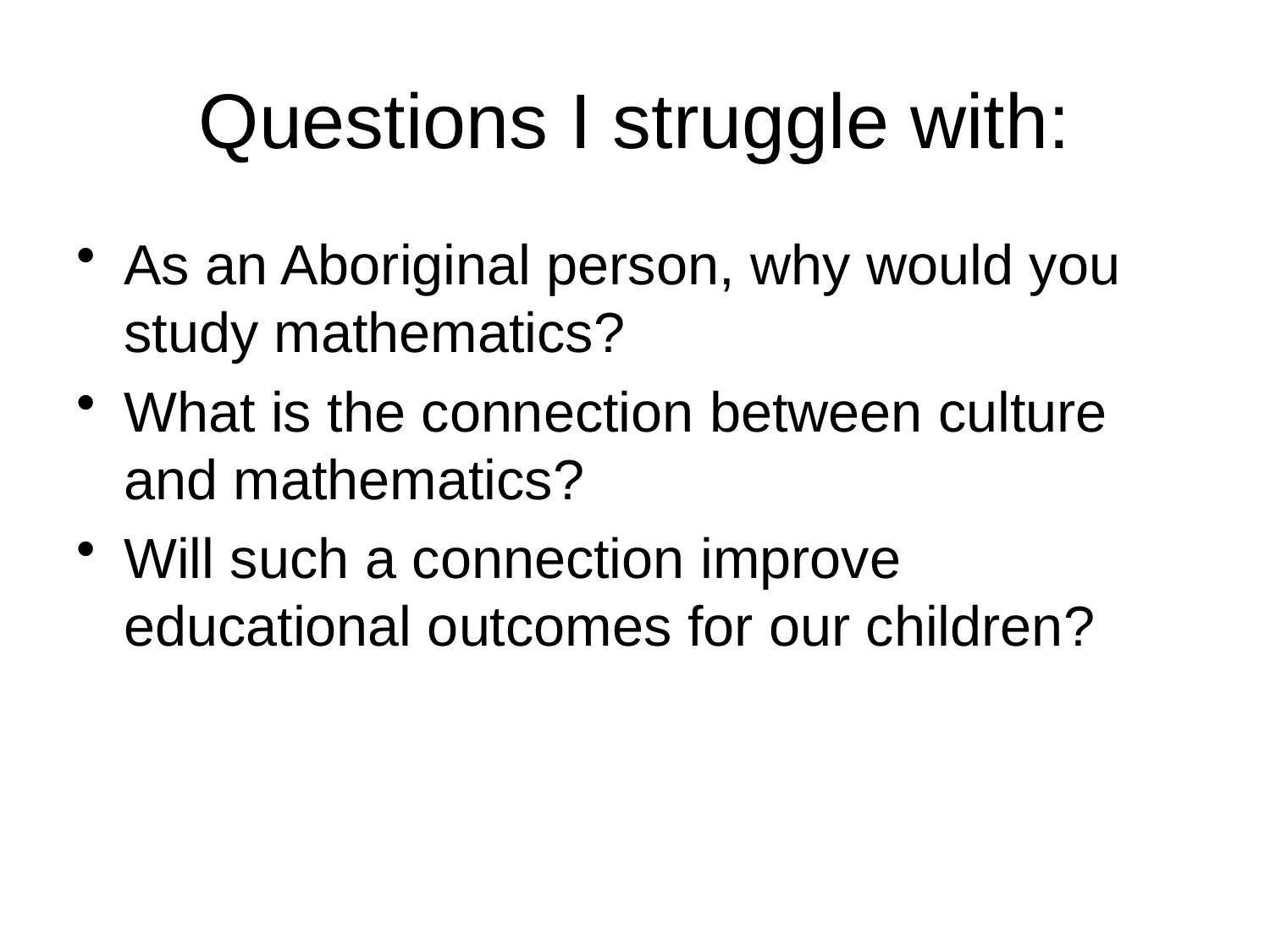

# Questions I struggle with:
As an Aboriginal person, why would you study mathematics?
What is the connection between culture and mathematics?
Will such a connection improve educational outcomes for our children?